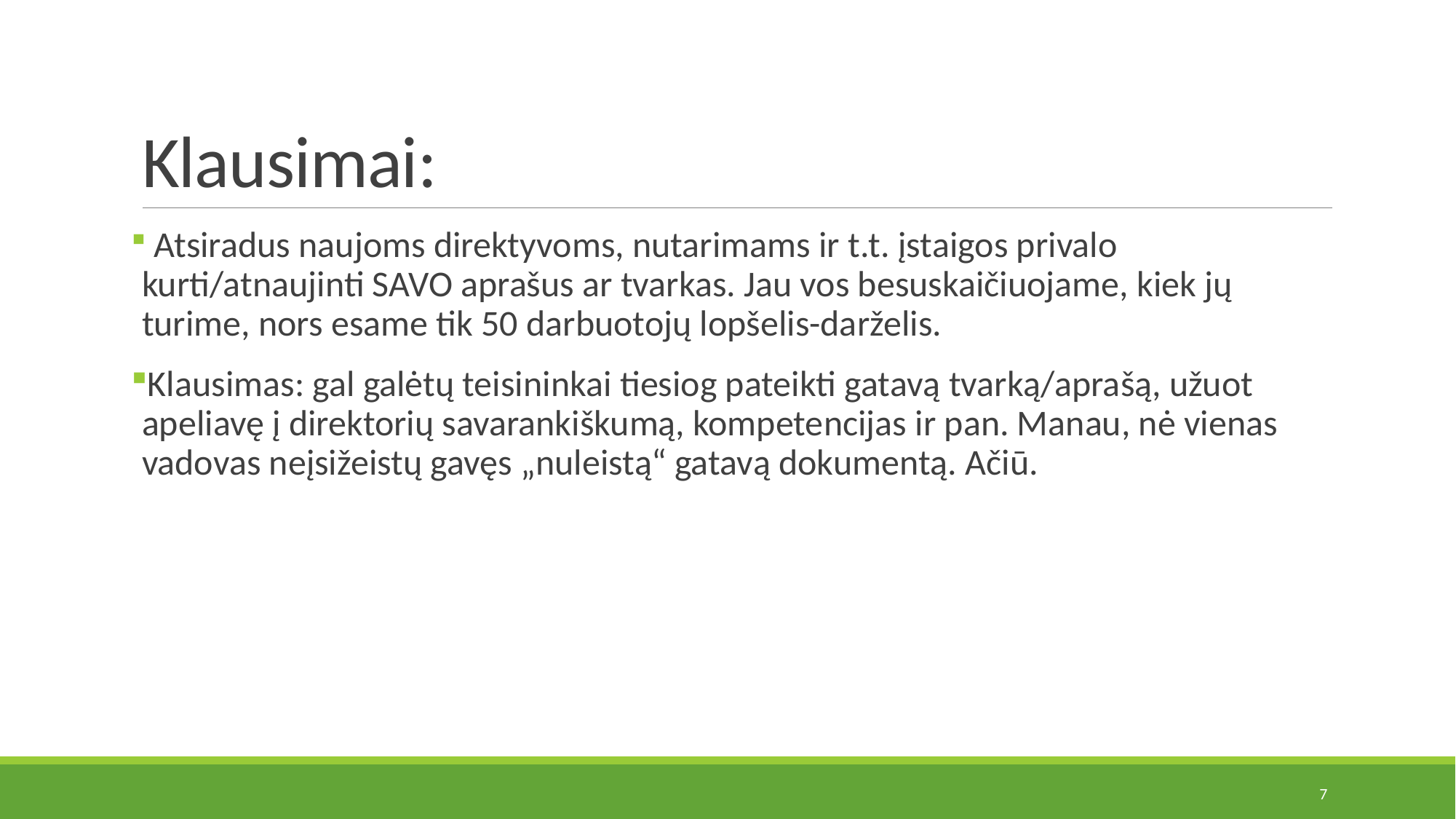

# Klausimai:
 Atsiradus naujoms direktyvoms, nutarimams ir t.t. įstaigos privalo kurti/atnaujinti SAVO aprašus ar tvarkas. Jau vos besuskaičiuojame, kiek jų turime, nors esame tik 50 darbuotojų lopšelis-darželis.
Klausimas: gal galėtų teisininkai tiesiog pateikti gatavą tvarką/aprašą, užuot apeliavę į direktorių savarankiškumą, kompetencijas ir pan. Manau, nė vienas vadovas neįsižeistų gavęs „nuleistą“ gatavą dokumentą. Ačiū.

7